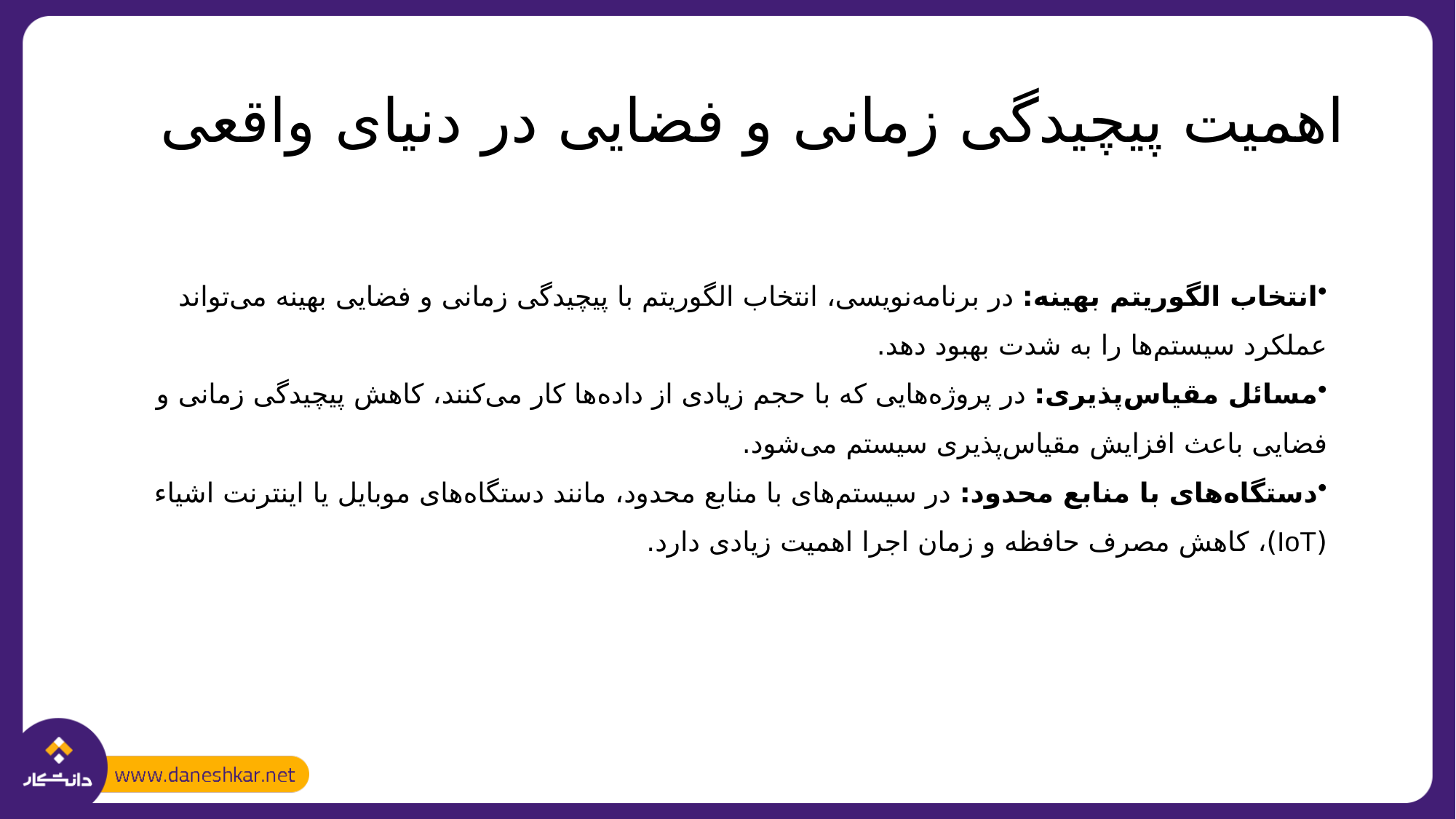

# اهمیت پیچیدگی زمانی و فضایی در دنیای واقعی
انتخاب الگوریتم بهینه: در برنامه‌نویسی، انتخاب الگوریتم با پیچیدگی زمانی و فضایی بهینه می‌تواند عملکرد سیستم‌ها را به شدت بهبود دهد.
مسائل مقیاس‌پذیری: در پروژه‌هایی که با حجم زیادی از داده‌ها کار می‌کنند، کاهش پیچیدگی زمانی و فضایی باعث افزایش مقیاس‌پذیری سیستم می‌شود.
دستگاه‌های با منابع محدود: در سیستم‌های با منابع محدود، مانند دستگاه‌های موبایل یا اینترنت اشیاء (IoT)، کاهش مصرف حافظه و زمان اجرا اهمیت زیادی دارد.